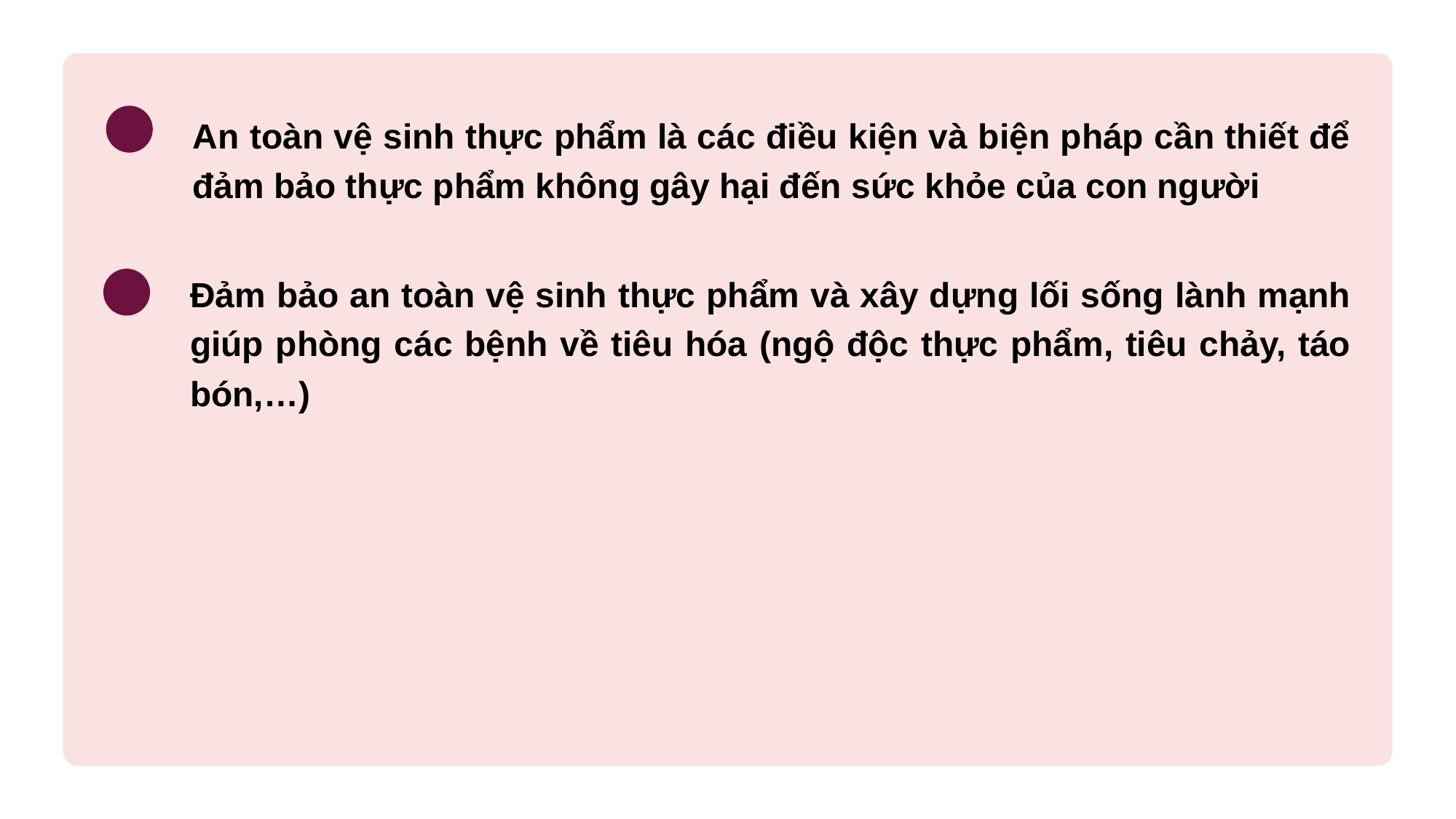

An toàn vệ sinh thực phẩm là các điều kiện và biện pháp cần thiết để đảm bảo thực phẩm không gây hại đến sức khỏe của con người

Đảm bảo an toàn vệ sinh thực phẩm và xây dựng lối sống lành mạnh giúp phòng các bệnh về tiêu hóa (ngộ độc thực phẩm, tiêu chảy, táo bón,…)